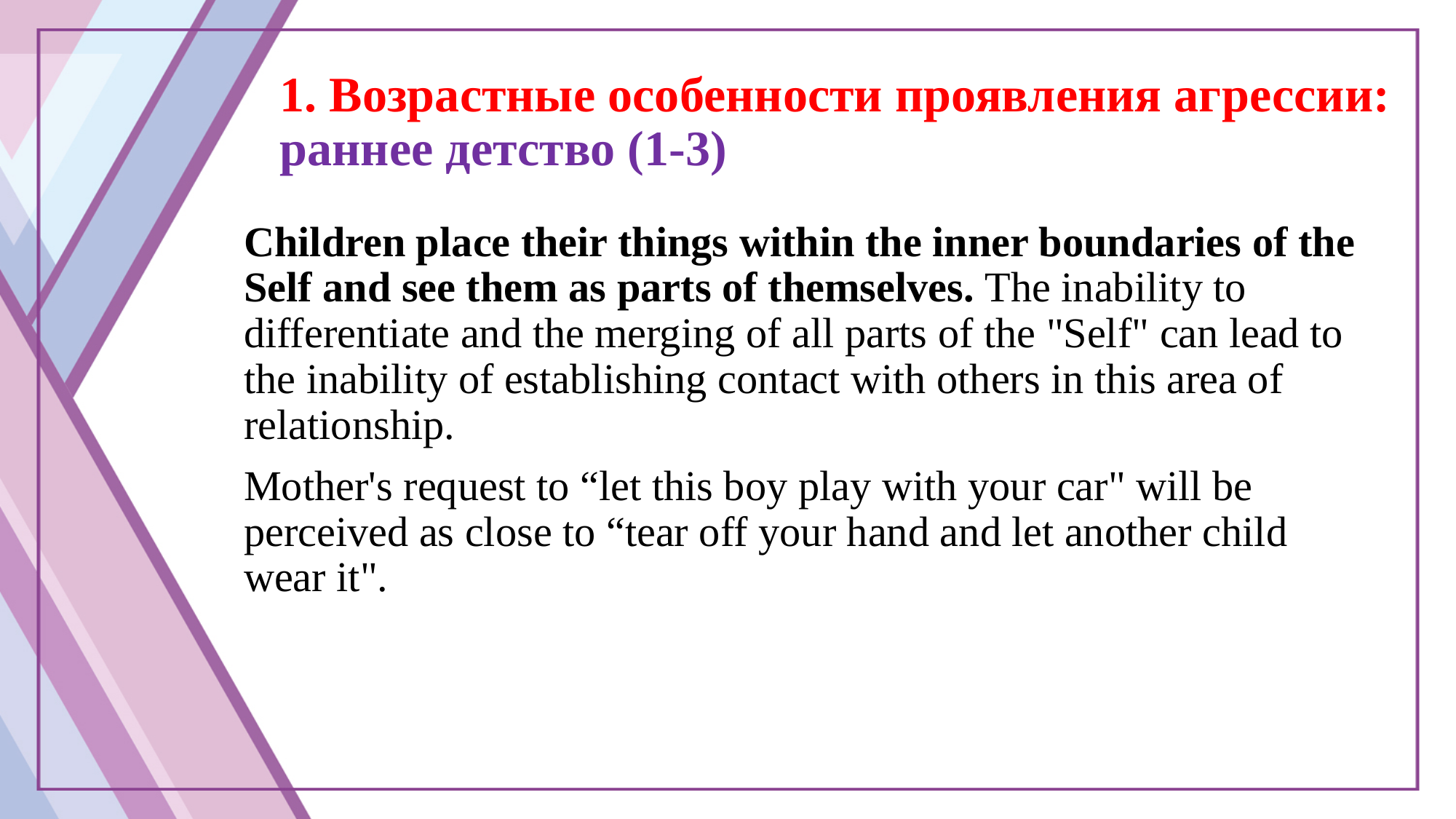

# 1. Возрастные особенности проявления агрессии: раннее детство (1-3)
Children place their things within the inner boundaries of the Self and see them as parts of themselves. The inability to differentiate and the merging of all parts of the "Self" can lead to the inability of establishing contact with others in this area of relationship.
Mother's request to “let this boy play with your car" will be perceived as close to “tear off your hand and let another child wear it".